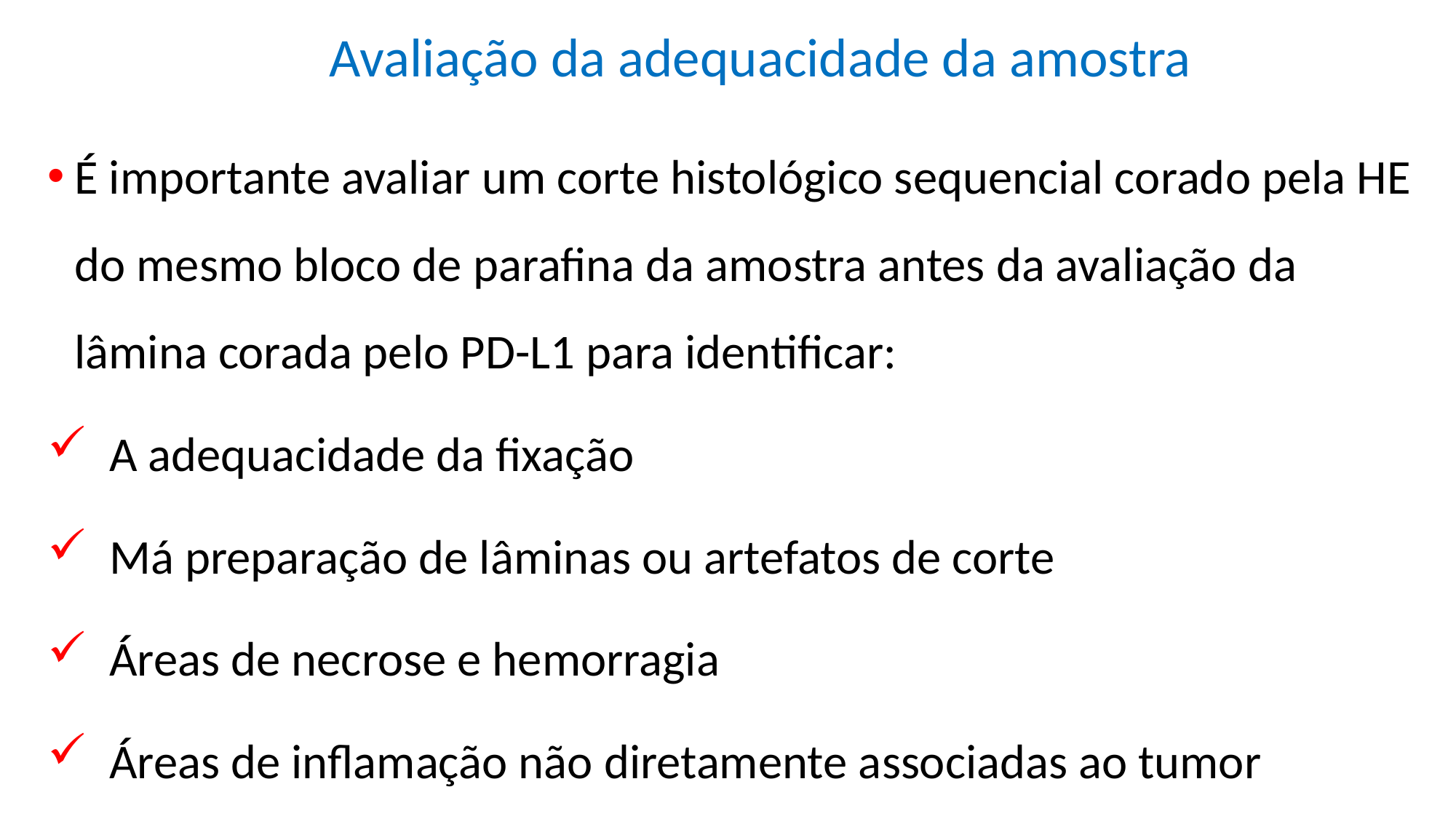

# Avaliação da adequacidade da amostra
É importante avaliar um corte histológico sequencial corado pela HE do mesmo bloco de parafina da amostra antes da avaliação da lâmina corada pelo PD-L1 para identificar:
  A adequacidade da fixação
  Má preparação de lâminas ou artefatos de corte
  Áreas de necrose e hemorragia
  Áreas de inflamação não diretamente associadas ao tumor